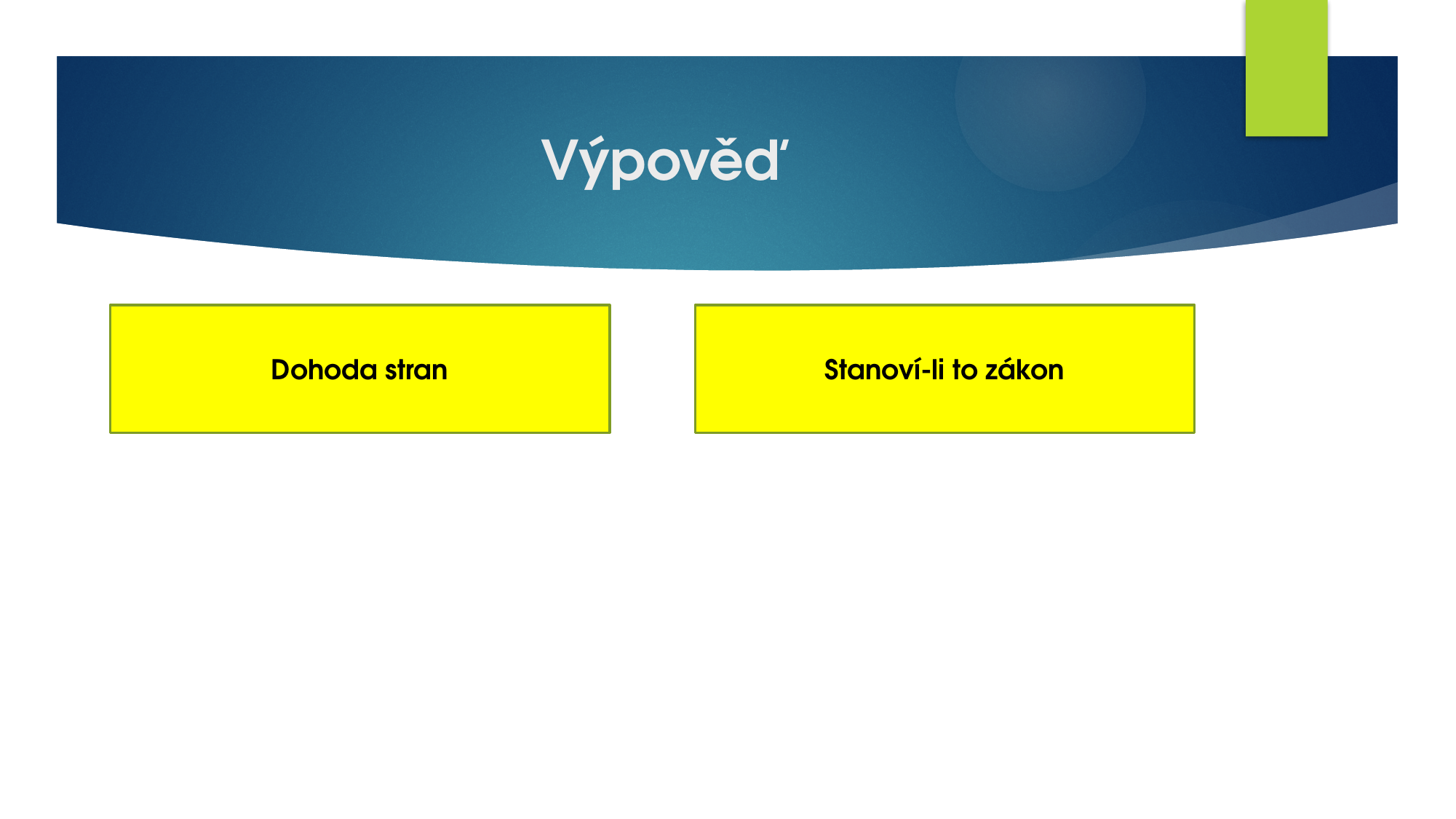

# Výpověď
Dohoda stran
Stanoví-li to zákon